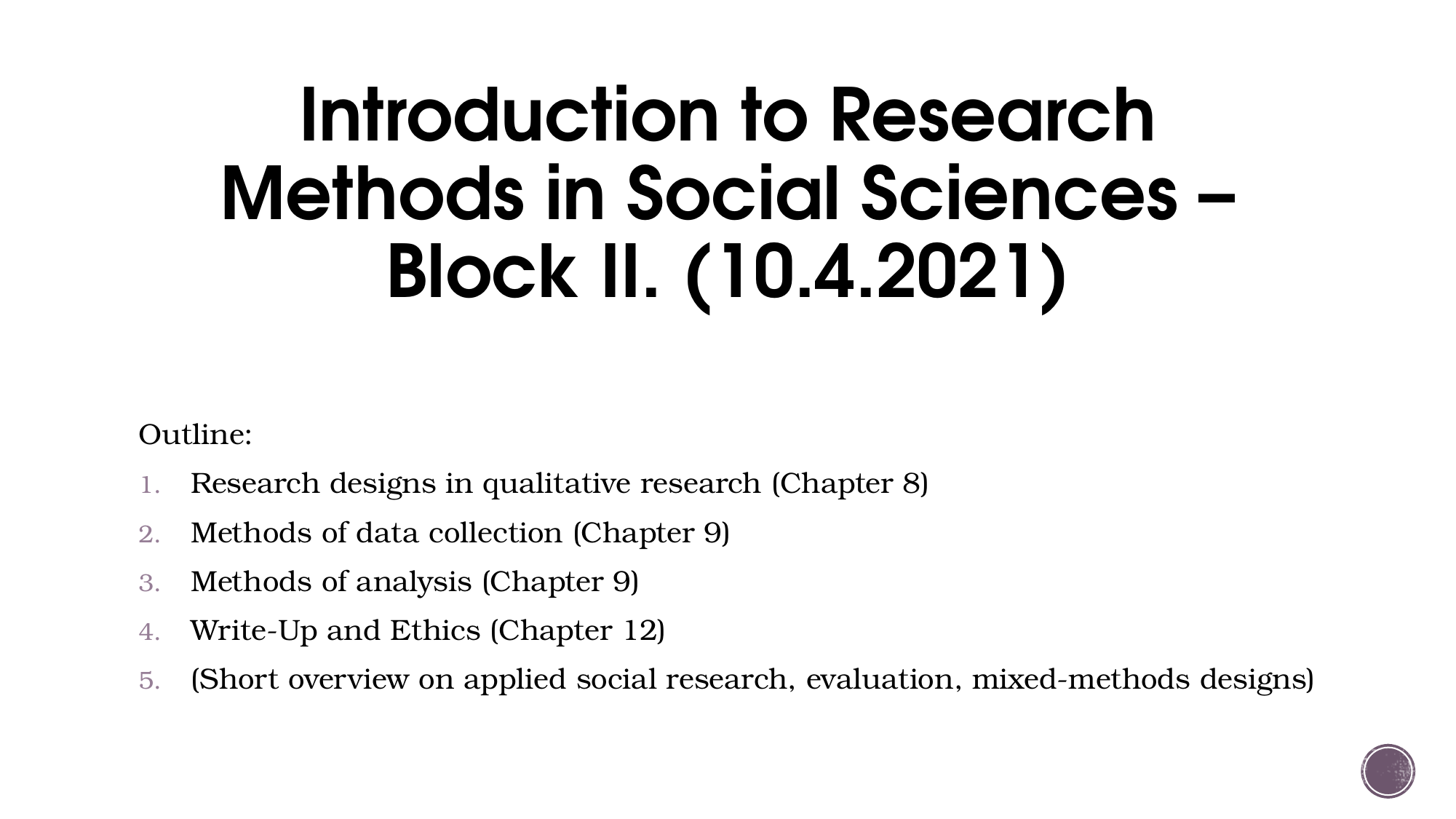

# Introduction to Research Methods in Social Sciences – Block II. (10.4.2021)

Outline:
Research designs in qualitative research (Chapter 8)
Methods of data collection (Chapter 9)
Methods of analysis (Chapter 9)
Write-Up and Ethics (Chapter 12)
(Short overview on applied social research, evaluation, mixed-methods designs)